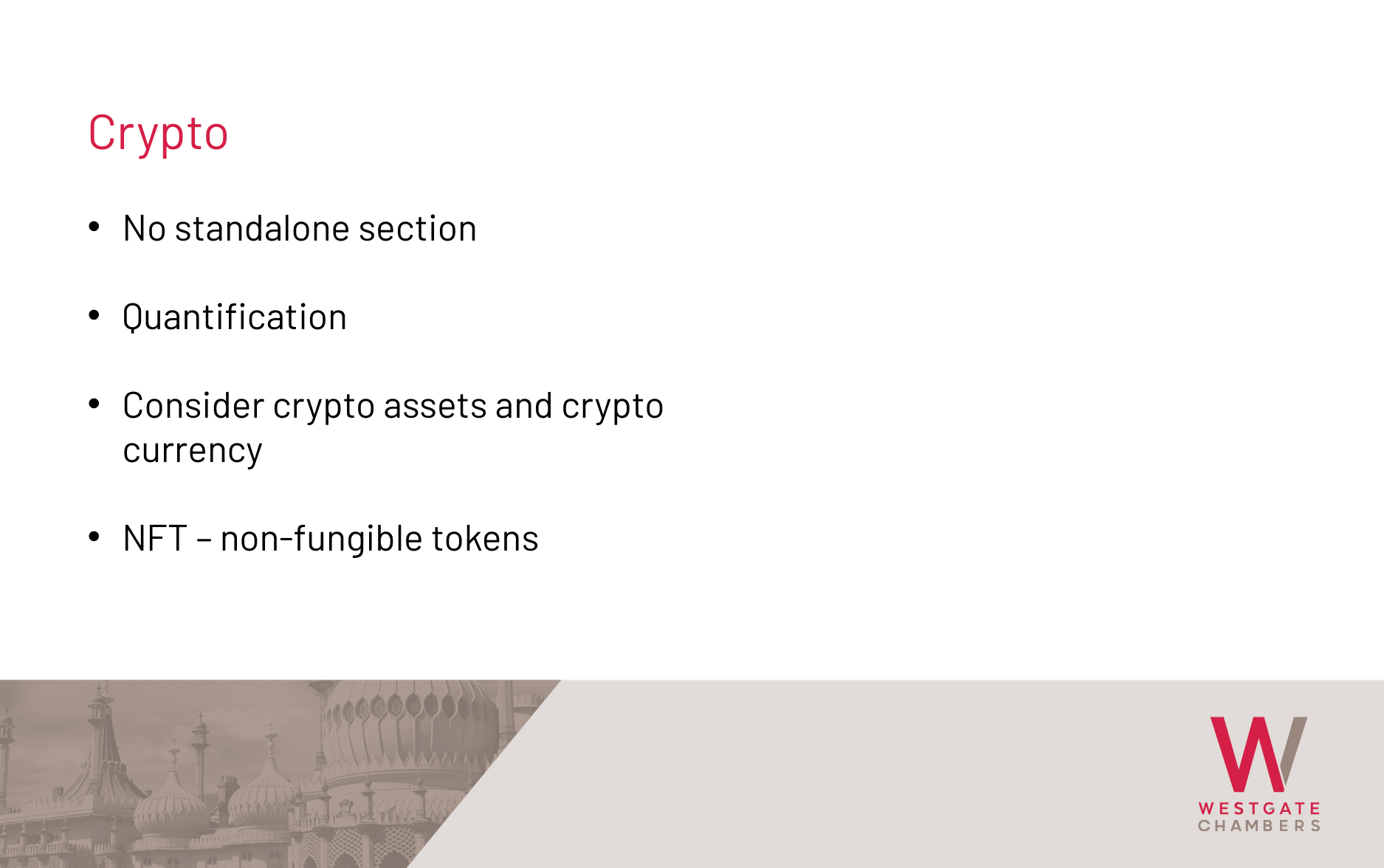

Crypto

No standalone section

Quantification

Consider crypto assets and crypto currency

NFT – non-fungible tokens